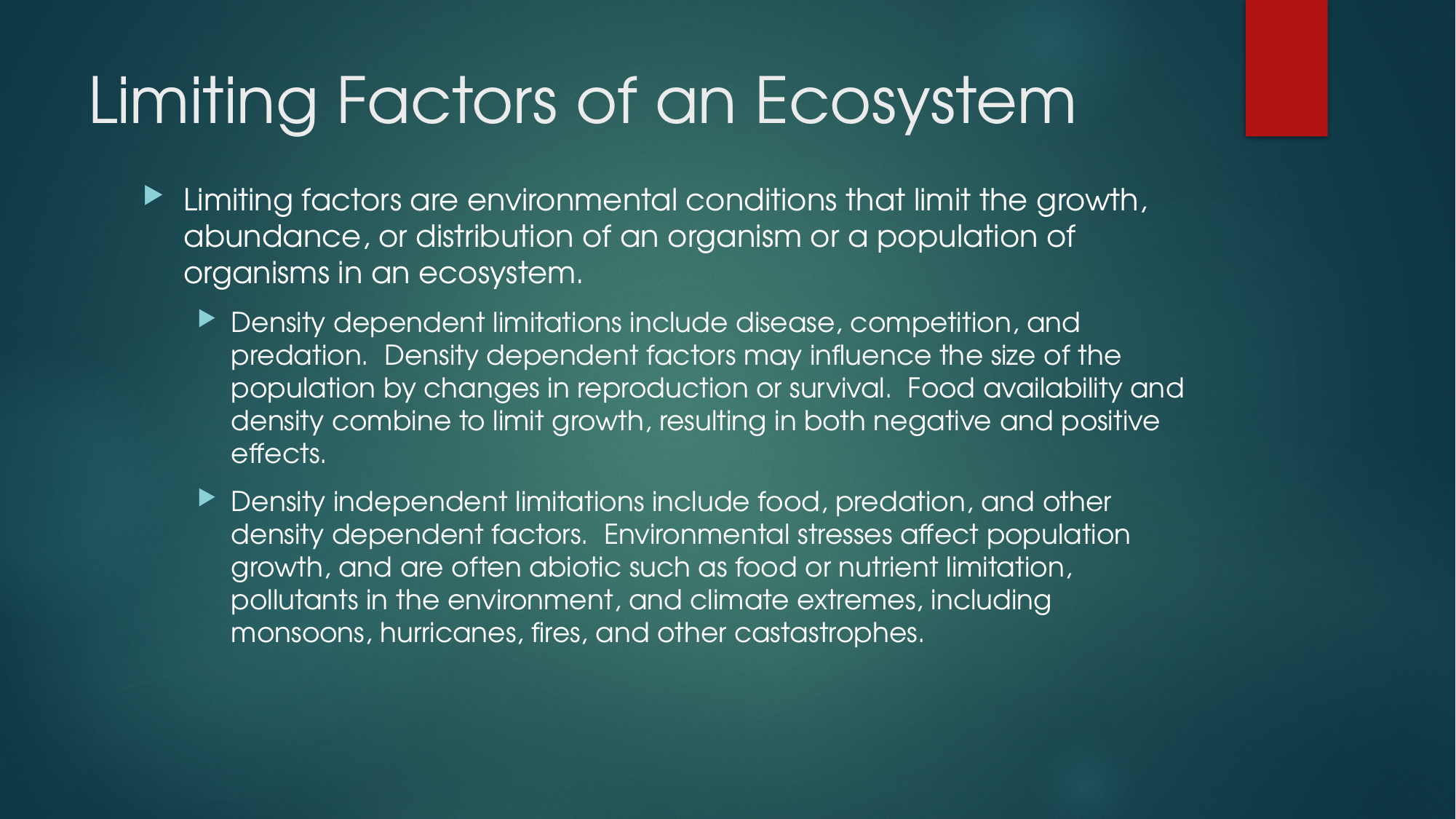

# Limiting Factors of an Ecosystem
Limiting factors are environmental conditions that limit the growth, abundance, or distribution of an organism or a population of organisms in an ecosystem.
Density dependent limitations include disease, competition, and predation.  Density dependent factors may influence the size of the population by changes in reproduction or survival.  Food availability and density combine to limit growth, resulting in both negative and positive effects.
Density independent limitations include food, predation, and other density dependent factors.  Environmental stresses affect population growth, and are often abiotic such as food or nutrient limitation, pollutants in the environment, and climate extremes, including monsoons, hurricanes, fires, and other castastrophes.